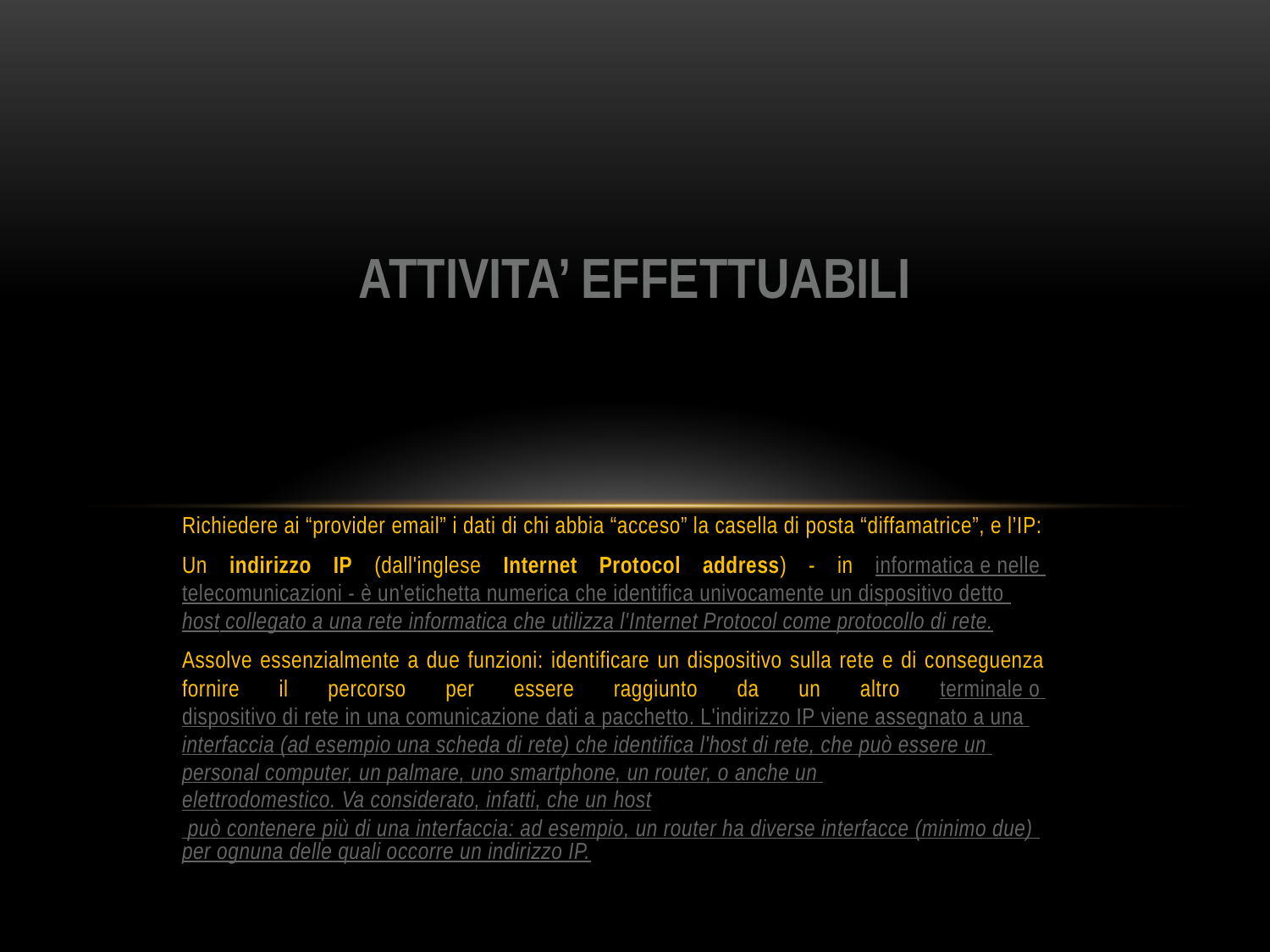

# ATTIVITA’ EFFETTUABILI
Richiedere ai “provider email” i dati di chi abbia “acceso” la casella di posta “diffamatrice”, e l’IP:
Un indirizzo IP (dall'inglese Internet Protocol address) - in informatica e nelle telecomunicazioni - è un'etichetta numerica che identifica univocamente un dispositivo detto host collegato a una rete informatica che utilizza l'Internet Protocol come protocollo di rete.
Assolve essenzialmente a due funzioni: identificare un dispositivo sulla rete e di conseguenza fornire il percorso per essere raggiunto da un altro terminale o dispositivo di rete in una comunicazione dati a pacchetto. L'indirizzo IP viene assegnato a una interfaccia (ad esempio una scheda di rete) che identifica l'host di rete, che può essere un personal computer, un palmare, uno smartphone, un router, o anche un elettrodomestico. Va considerato, infatti, che un host può contenere più di una interfaccia: ad esempio, un router ha diverse interfacce (minimo due) per ognuna delle quali occorre un indirizzo IP.